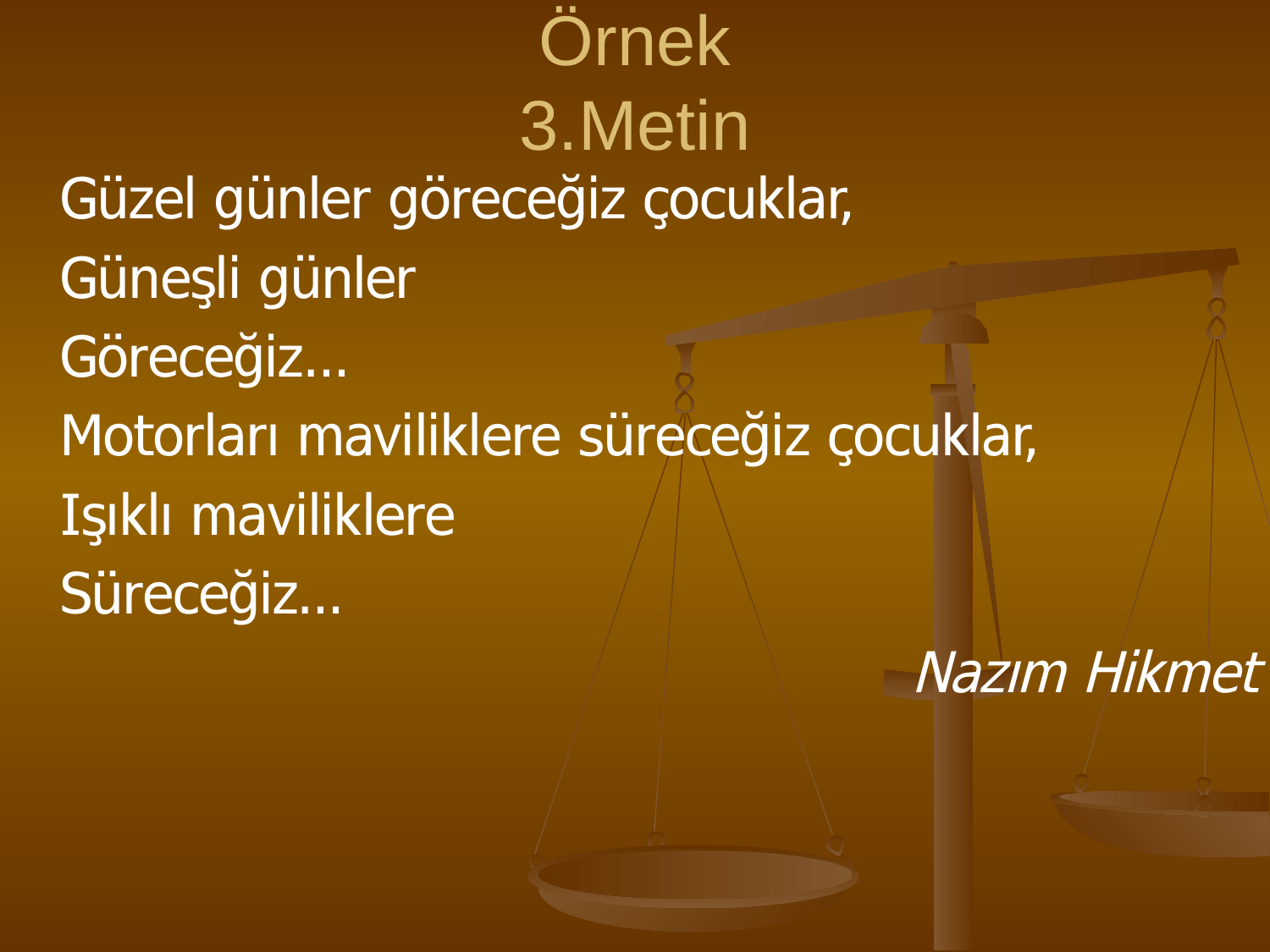

# Örnek 3.Metin
	Güzel günler göreceğiz çocuklar,
	Güneşli günler
	Göreceğiz…
	Motorları maviliklere süreceğiz çocuklar,
	Işıklı maviliklere
	Süreceğiz…
Nazım Hikmet